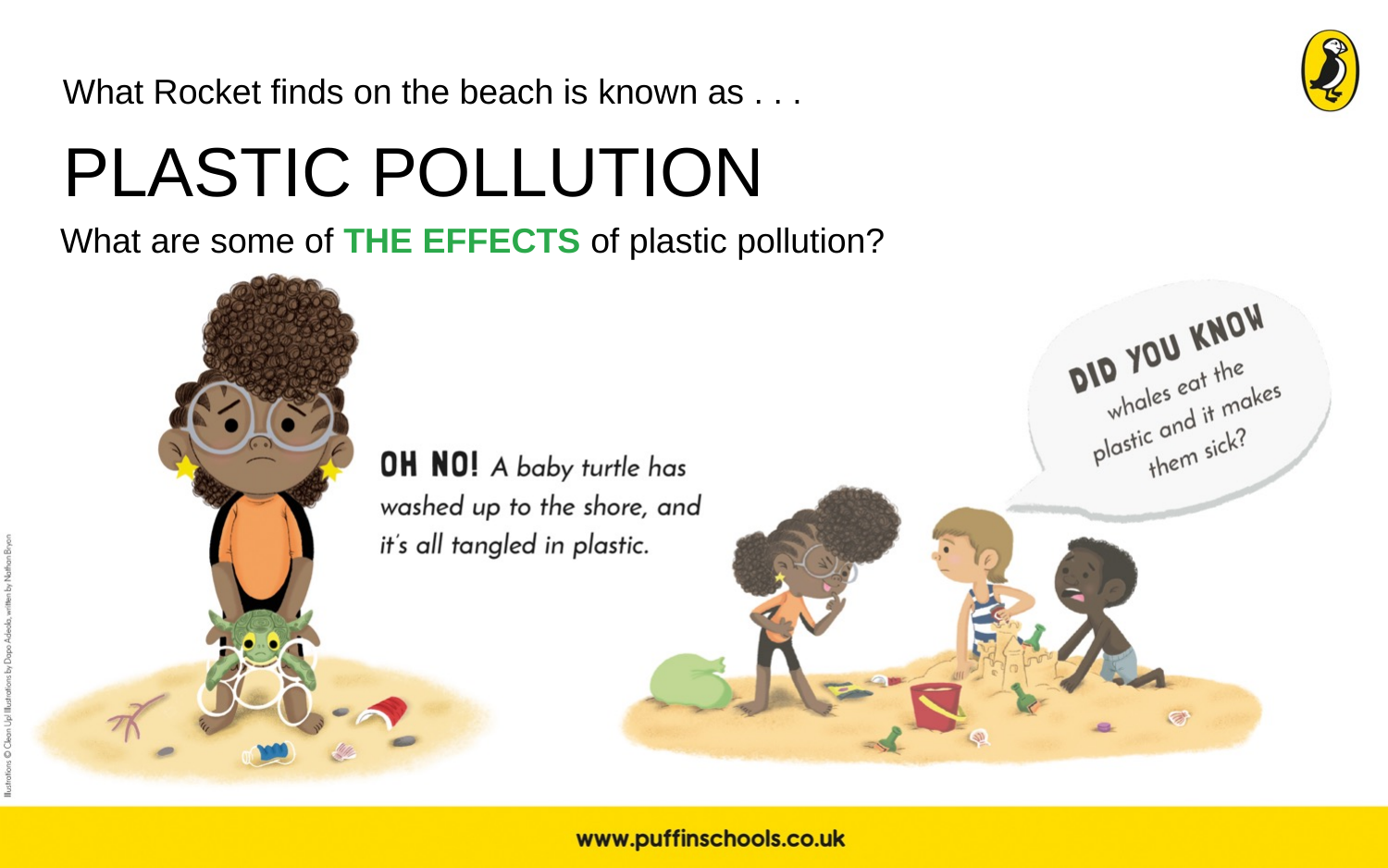

What Rocket finds on the beach is known as . . .
# PLASTIC POLLUTION
What are some of THE EFFECTS of plastic pollution?